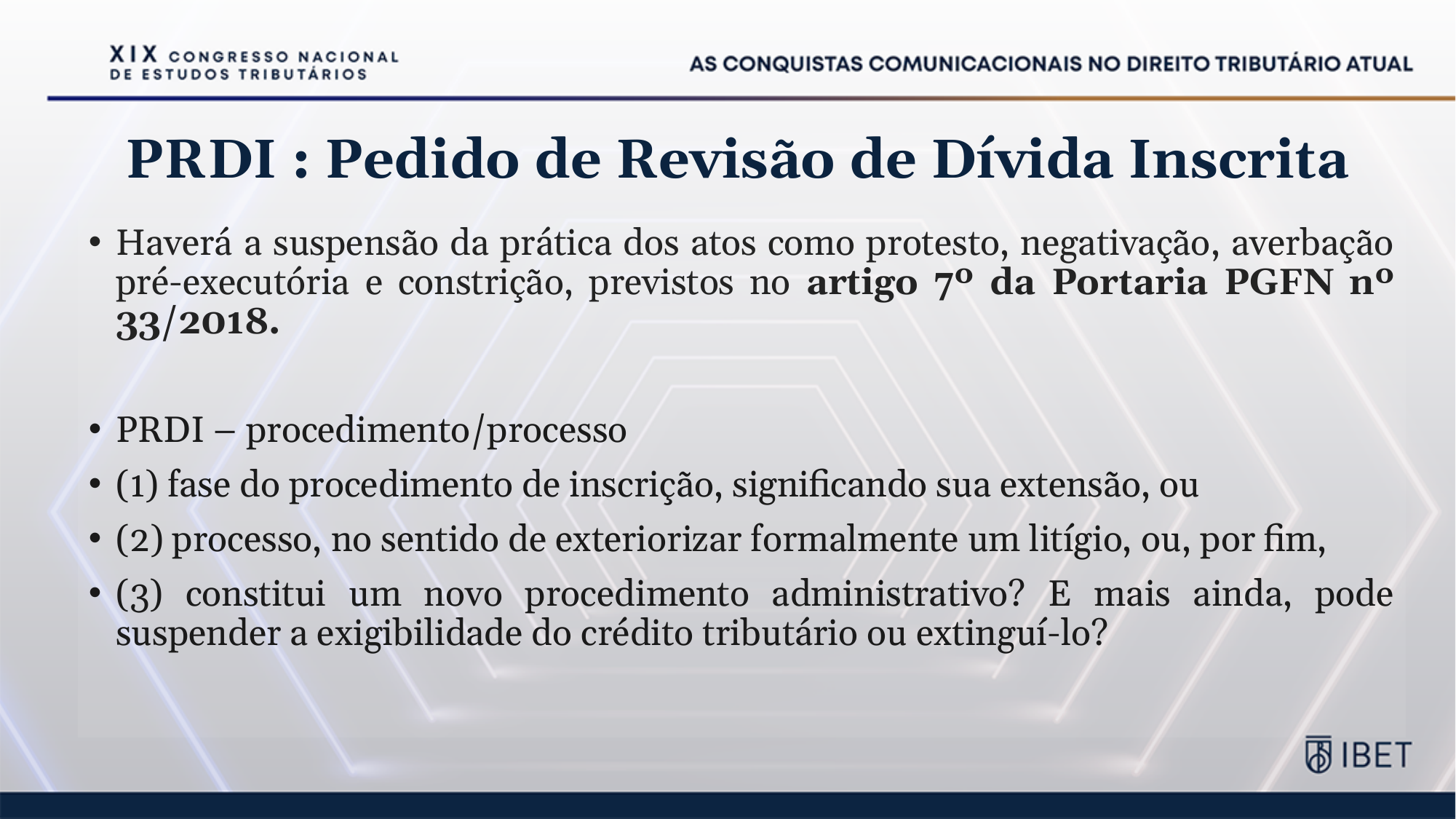

# PRDI : Pedido de Revisão de Dívida Inscrita
Haverá a suspensão da prática dos atos como protesto, negativação, averbação pré-executória e constrição, previstos no artigo 7º da Portaria PGFN nº 33/2018.

PRDI – procedimento/processo
(1) fase do procedimento de inscrição, significando sua extensão, ou
(2) processo, no sentido de exteriorizar formalmente um litígio, ou, por fim,
(3) constitui um novo procedimento administrativo? E mais ainda, pode suspender a exigibilidade do crédito tributário ou extinguí-lo?